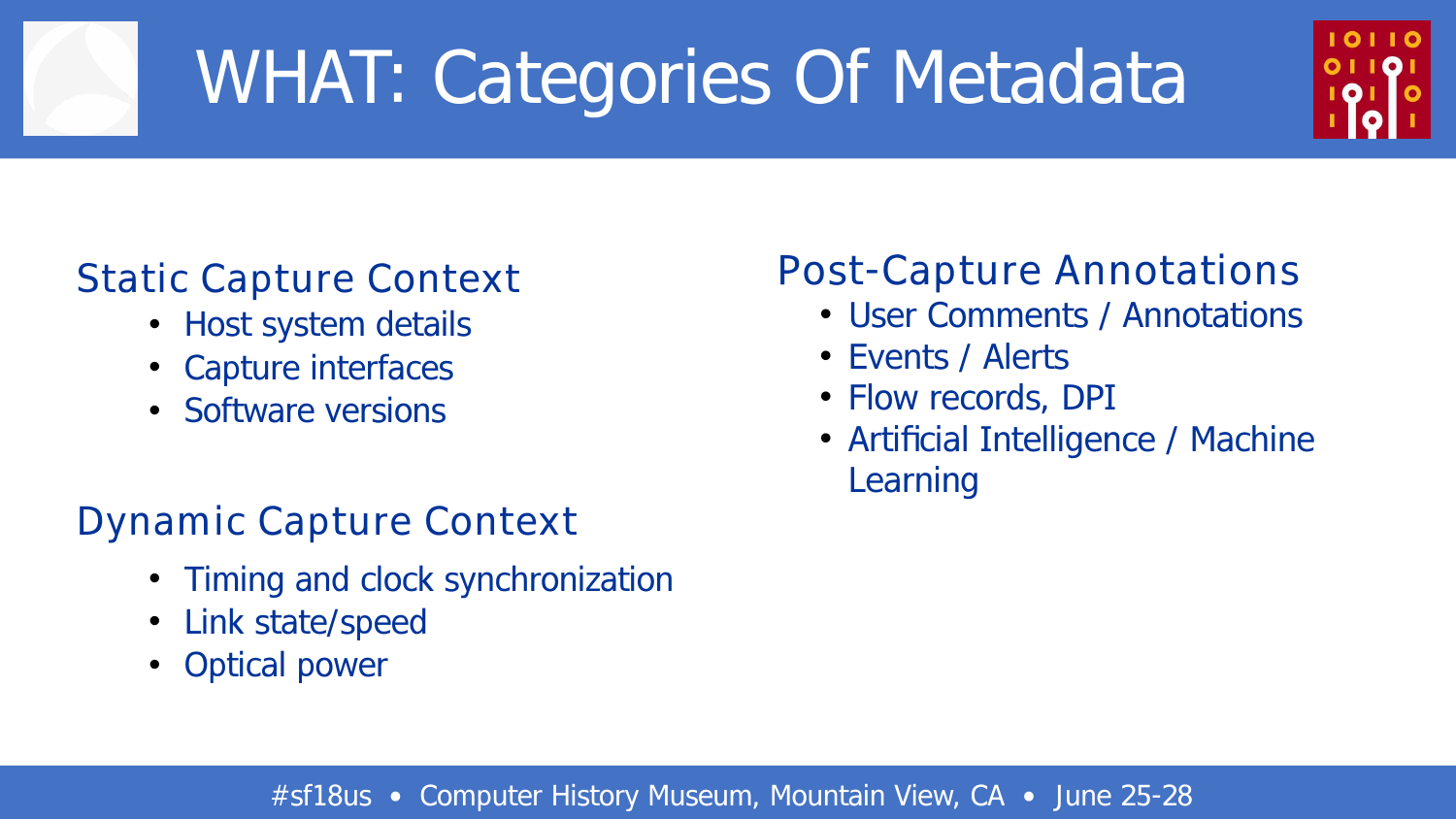

# WHAT: Categories Of Metadata
Static Capture Context
Host system details
Capture interfaces
Software versions

Dynamic Capture Context
Timing and clock synchronization
Link state/speed
Optical power
Post-Capture Annotations
User Comments / Annotations
Events / Alerts
Flow records, DPI
Artificial Intelligence / Machine Learning